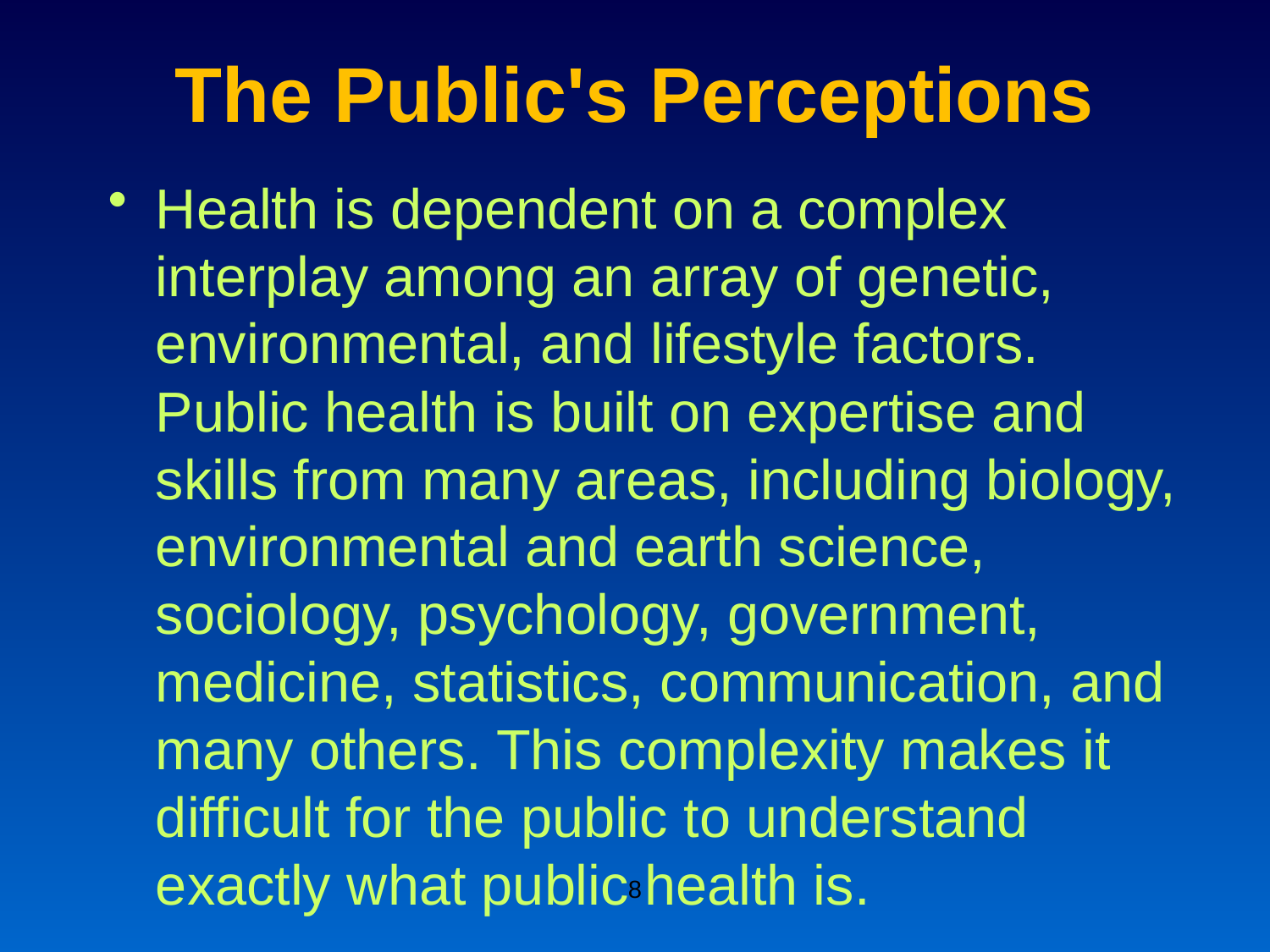

# The Public's Perceptions
Health is dependent on a complex interplay among an array of genetic, environmental, and lifestyle factors. Public health is built on expertise and skills from many areas, including biology, environmental and earth science, sociology, psychology, government, medicine, statistics, communication, and many others. This complexity makes it difficult for the public to understand exactly what public health is.
8